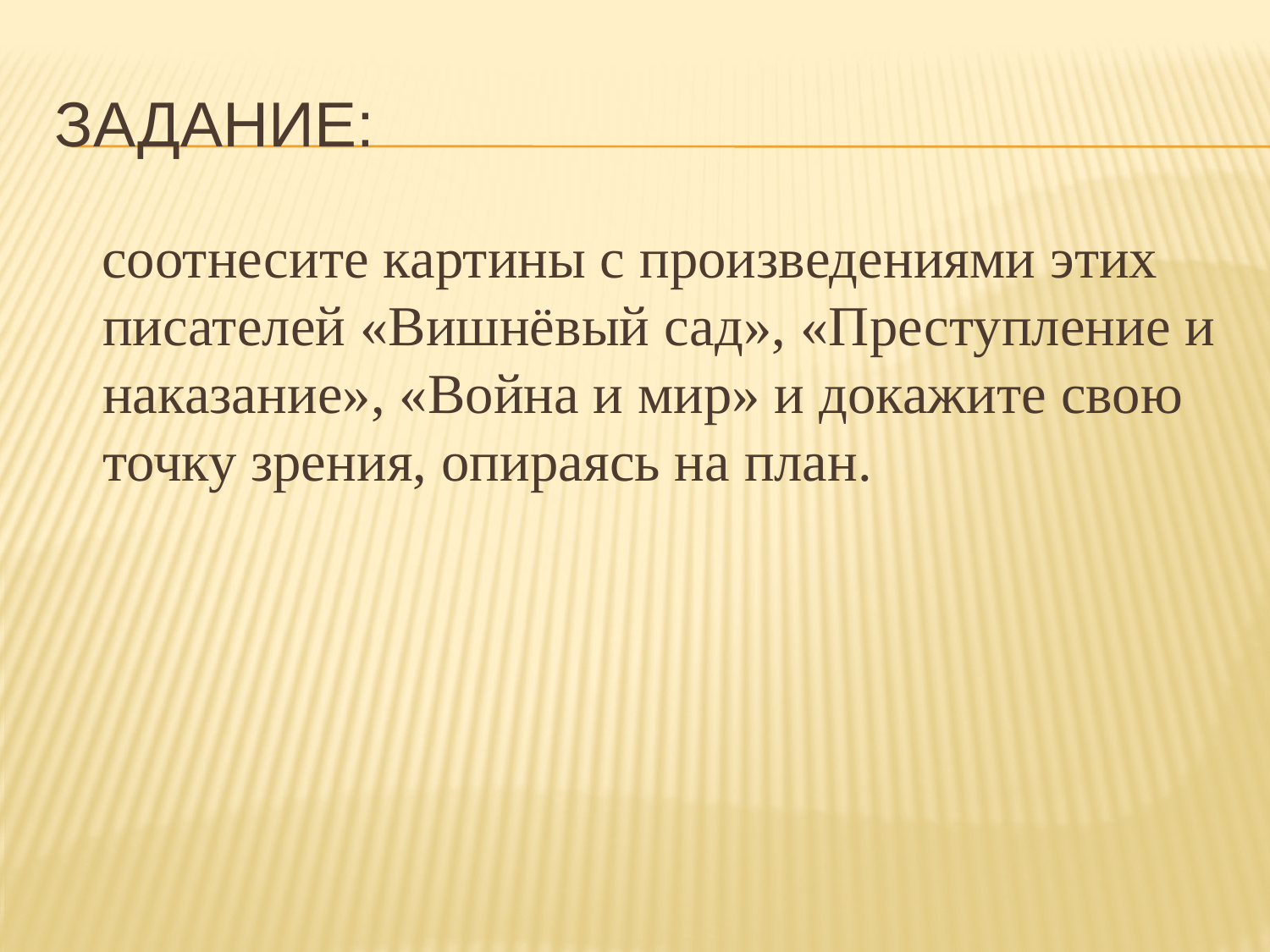

# Задание:
   соотнесите картины с произведениями этих писателей «Вишнёвый сад», «Преступление и наказание», «Война и мир» и докажите свою точку зрения, опираясь на план.